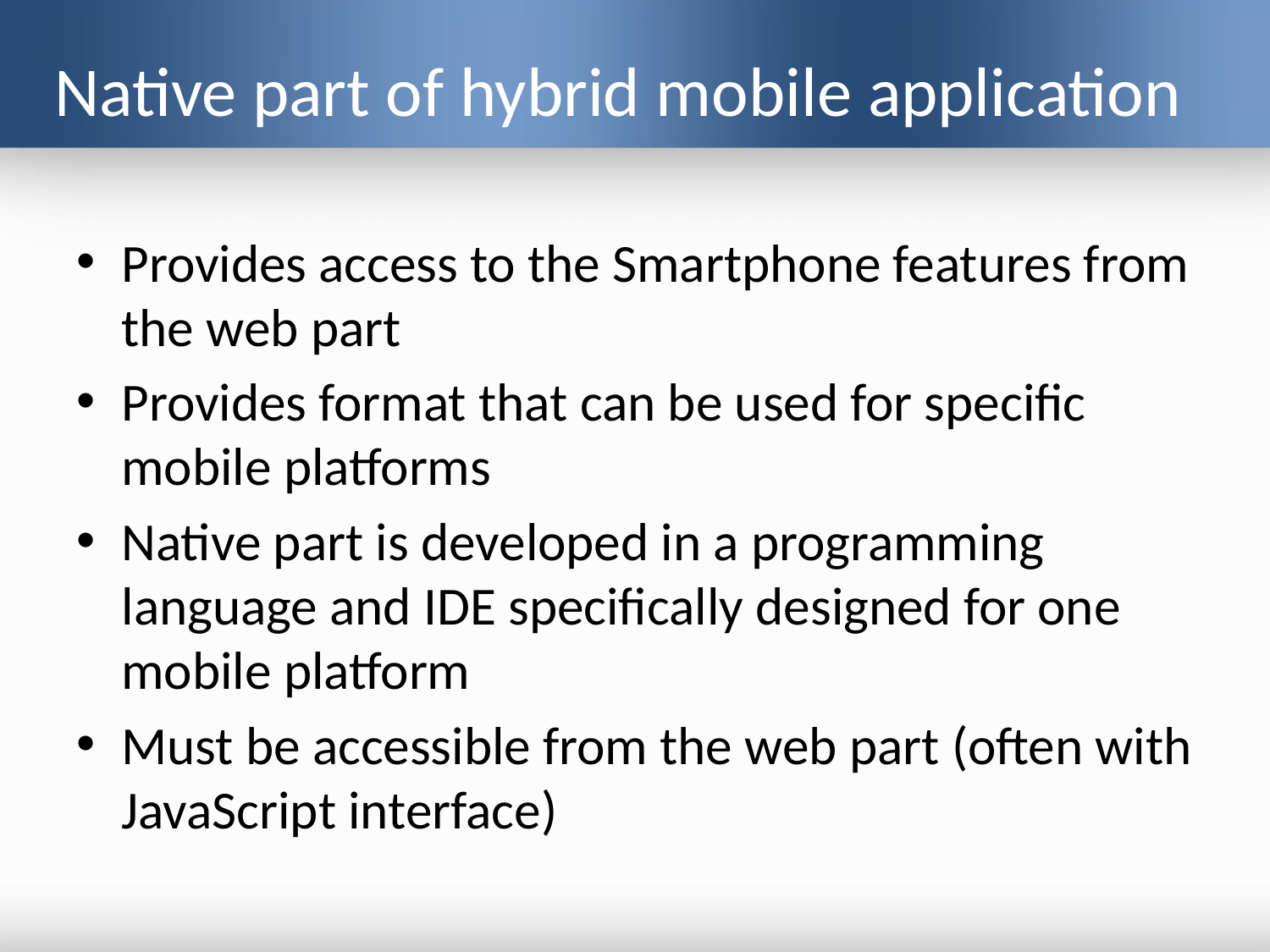

# Native part of hybrid mobile application
Provides access to the Smartphone features from the web part
Provides format that can be used for specific mobile platforms
Native part is developed in a programming language and IDE specifically designed for one mobile platform
Must be accessible from the web part (often with JavaScript interface)